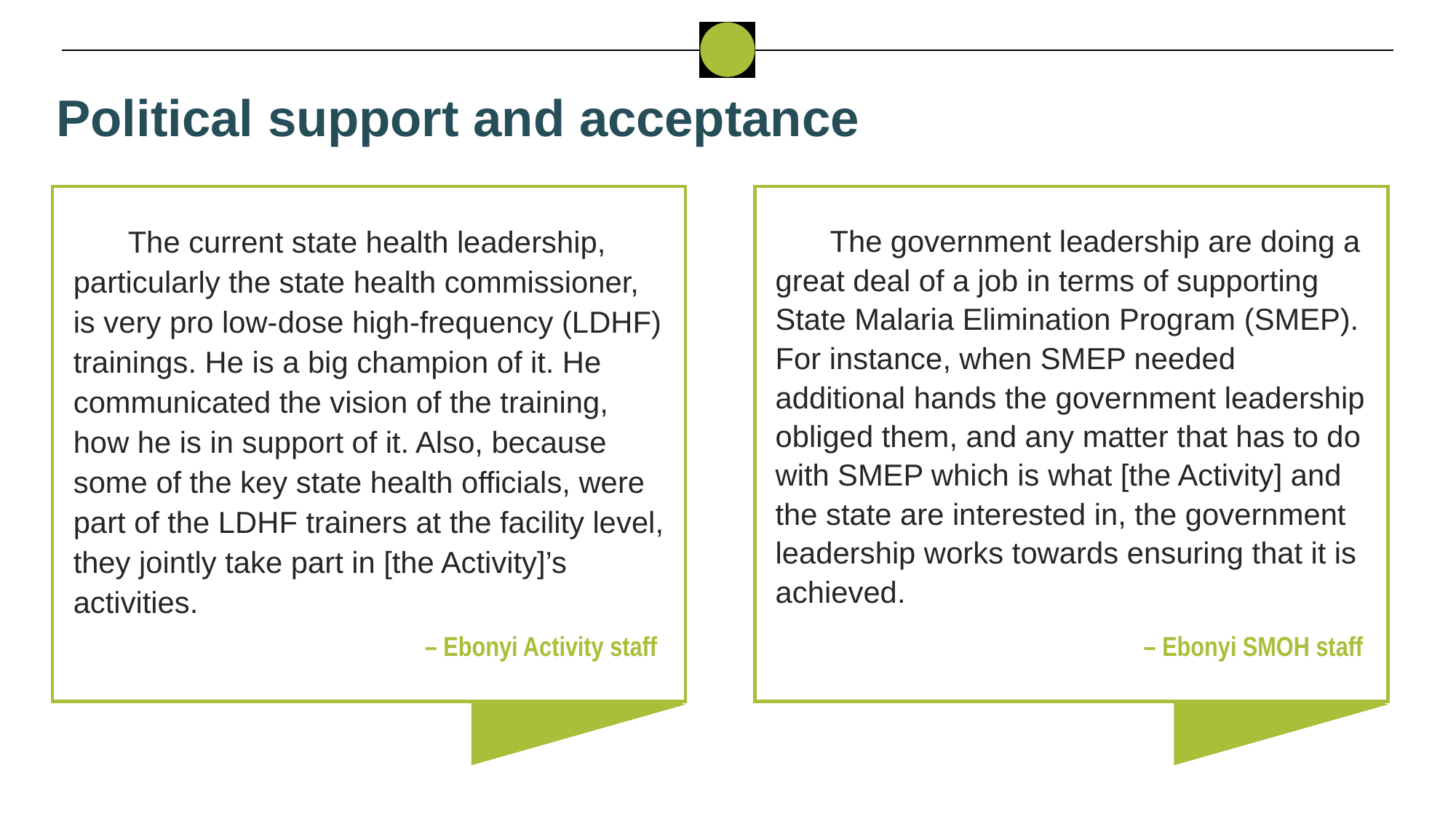

Political support and acceptance

The current state health leadership, particularly the state health commissioner, is very pro low-dose high-frequency (LDHF) trainings. He is a big champion of it. He communicated the vision of the training, how he is in support of it. Also, because some of the key state health officials, were part of the LDHF trainers at the facility level, they jointly take part in [the Activity]’s activities.
The government leadership are doing a great deal of a job in terms of supporting State Malaria Elimination Program (SMEP). For instance, when SMEP needed additional hands the government leadership obliged them, and any matter that has to do with SMEP which is what [the Activity] and the state are interested in, the government leadership works towards ensuring that it is achieved.
– Ebonyi SMOH staff
– Ebonyi Activity staff